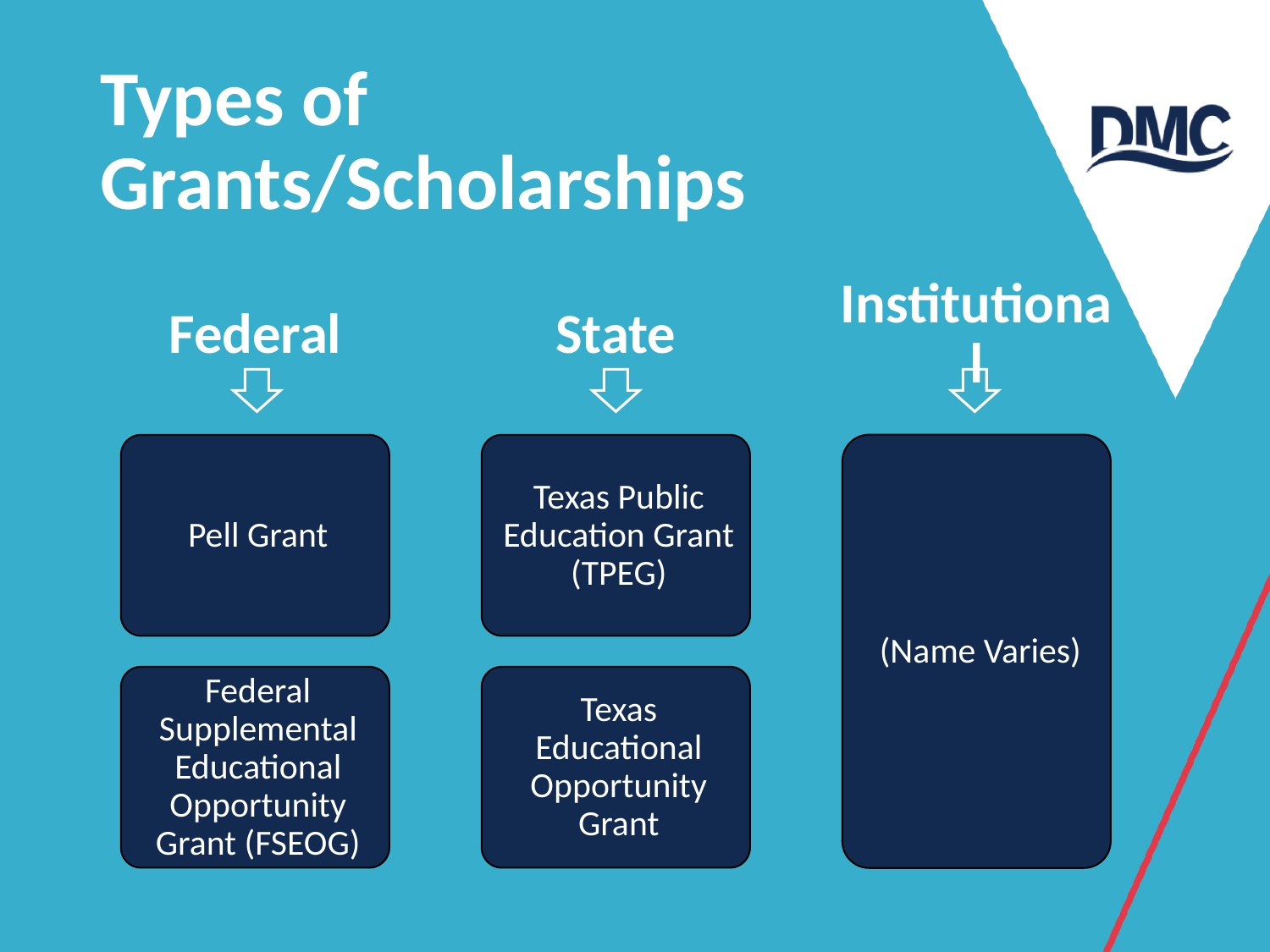

# Types of Grants/Scholarships
Federal
Pell Grant
Federal Supplemental Educational Opportunity Grant (FSEOG)
State
Texas Public Education Grant (TPEG)
Texas Educational Opportunity Grant
Institutional
(Name Varies)